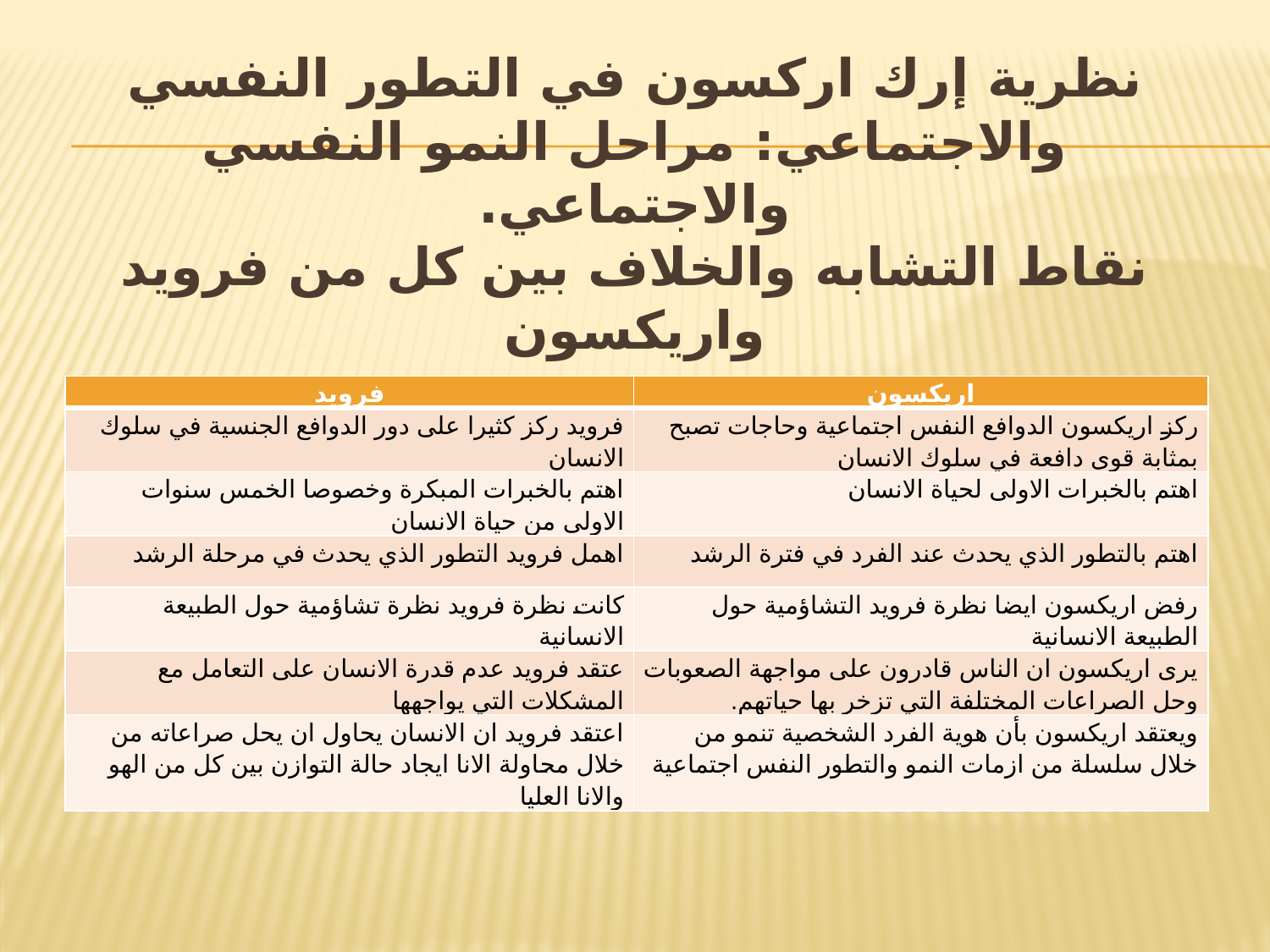

# نظرية إرك اركسون في التطور النفسي والاجتماعي: مراحل النمو النفسي والاجتماعي. نقاط التشابه والخلاف بين كل من فرويد واريكسون
| فرويد | اريكسون |
| --- | --- |
| فرويد ركز كثيرا على دور الدوافع الجنسية في سلوك الانسان | ركز اريكسون الدوافع النفس اجتماعية وحاجات تصبح بمثابة قوى دافعة في سلوك الانسان |
| اهتم بالخبرات المبكرة وخصوصا الخمس سنوات الاولى من حياة الانسان | اهتم بالخبرات الاولى لحياة الانسان |
| اهمل فرويد التطور الذي يحدث في مرحلة الرشد | اهتم بالتطور الذي يحدث عند الفرد في فترة الرشد |
| كانت نظرة فرويد نظرة تشاؤمية حول الطبيعة الانسانية | رفض اريكسون ايضا نظرة فرويد التشاؤمية حول الطبيعة الانسانية |
| عتقد فرويد عدم قدرة الانسان على التعامل مع المشكلات التي يواجهها | يرى اريكسون ان الناس قادرون على مواجهة الصعوبات وحل الصراعات المختلفة التي تزخر بها حياتهم. |
| اعتقد فرويد ان الانسان يحاول ان يحل صراعاته من خلال محاولة الانا ايجاد حالة التوازن بين كل من الهو والانا العليا | ويعتقد اريكسون بأن هوية الفرد الشخصية تنمو من خلال سلسلة من ازمات النمو والتطور النفس اجتماعية |